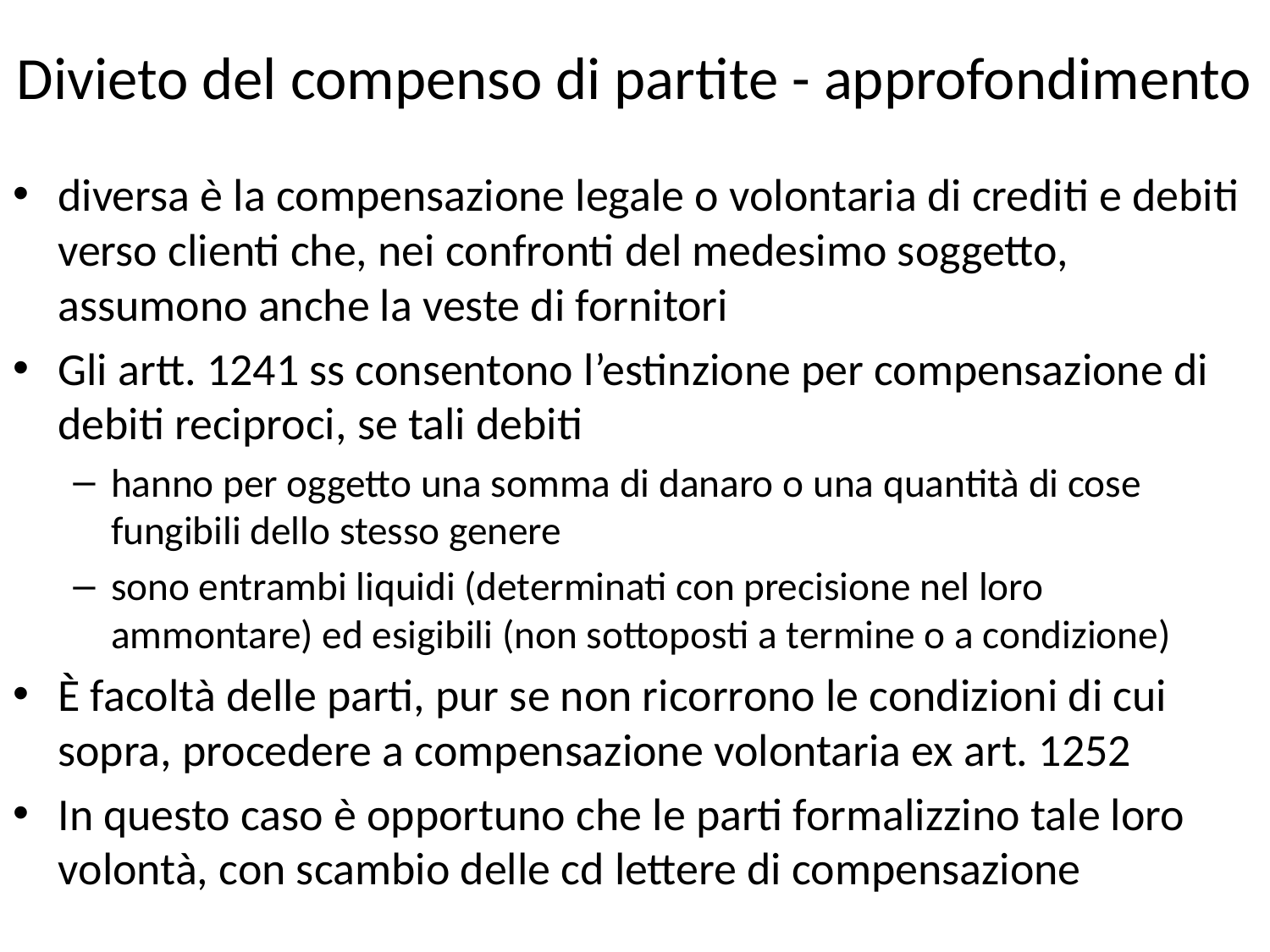

# Divieto del compenso di partite - approfondimento
diversa è la compensazione legale o volontaria di crediti e debiti verso clienti che, nei confronti del medesimo soggetto, assumono anche la veste di fornitori
Gli artt. 1241 ss consentono l’estinzione per compensazione di debiti reciproci, se tali debiti
hanno per oggetto una somma di danaro o una quantità di cose fungibili dello stesso genere
sono entrambi liquidi (determinati con precisione nel loro ammontare) ed esigibili (non sottoposti a termine o a condizione)
È facoltà delle parti, pur se non ricorrono le condizioni di cui sopra, procedere a compensazione volontaria ex art. 1252
In questo caso è opportuno che le parti formalizzino tale loro volontà, con scambio delle cd lettere di compensazione